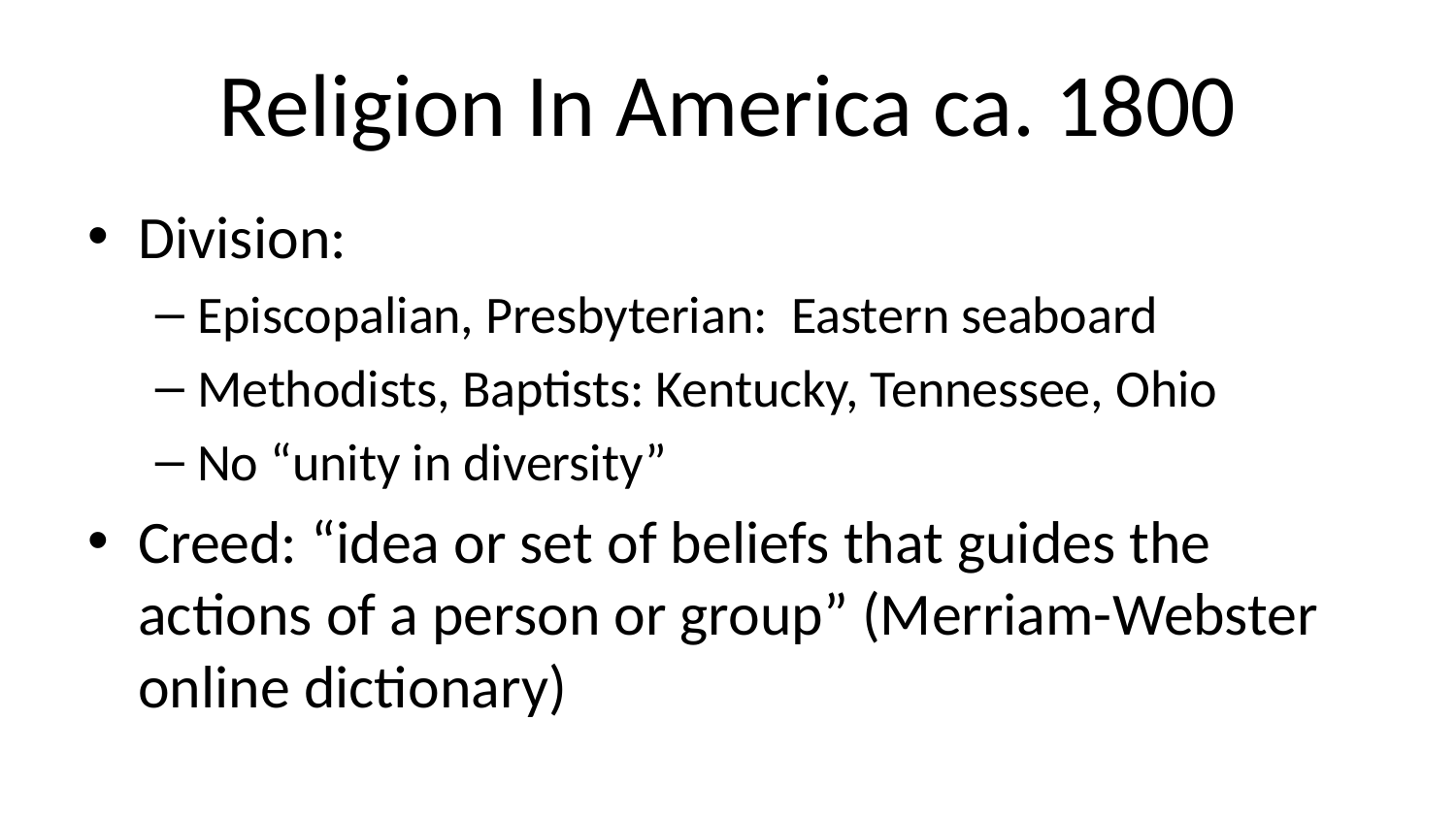

# Religion In America ca. 1800
Division:
Episcopalian, Presbyterian:  Eastern seaboard
Methodists, Baptists: Kentucky, Tennessee, Ohio
No “unity in diversity”
Creed: “idea or set of beliefs that guides the actions of a person or group” (Merriam-Webster online dictionary)